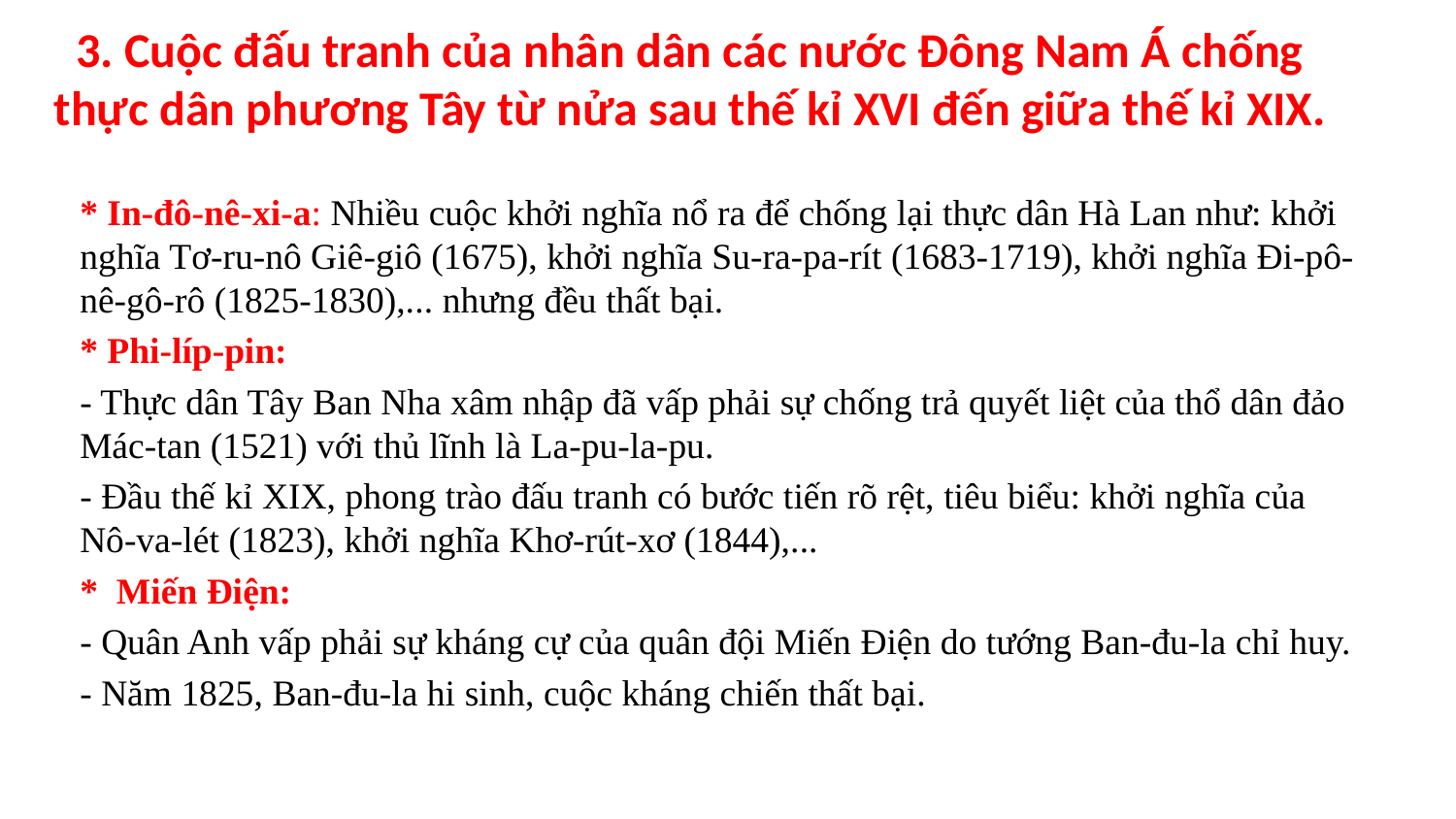

# 3. Cuộc đấu tranh của nhân dân các nước Đông Nam Á chống thực dân phương Tây từ nửa sau thế kỉ XVI đến giữa thế kỉ XIX.
* In-đô-nê-xi-a: Nhiều cuộc khởi nghĩa nổ ra để chống lại thực dân Hà Lan như: khởi nghĩa Tơ-ru-nô Giê-giô (1675), khởi nghĩa Su-ra-pa-rít (1683-1719), khởi nghĩa Đi-pô-nê-gô-rô (1825-1830),... nhưng đều thất bại.
* Phi-líp-pin:
- Thực dân Tây Ban Nha xâm nhập đã vấp phải sự chống trả quyết liệt của thổ dân đảo Mác-tan (1521) với thủ lĩnh là La-pu-la-pu.
- Đầu thế kỉ XIX, phong trào đấu tranh có bước tiến rõ rệt, tiêu biểu: khởi nghĩa của Nô-va-lét (1823), khởi nghĩa Khơ-rút-xơ (1844),...
*  Miến Điện:
- Quân Anh vấp phải sự kháng cự của quân đội Miến Điện do tướng Ban-đu-la chỉ huy.
- Năm 1825, Ban-đu-la hi sinh, cuộc kháng chiến thất bại.